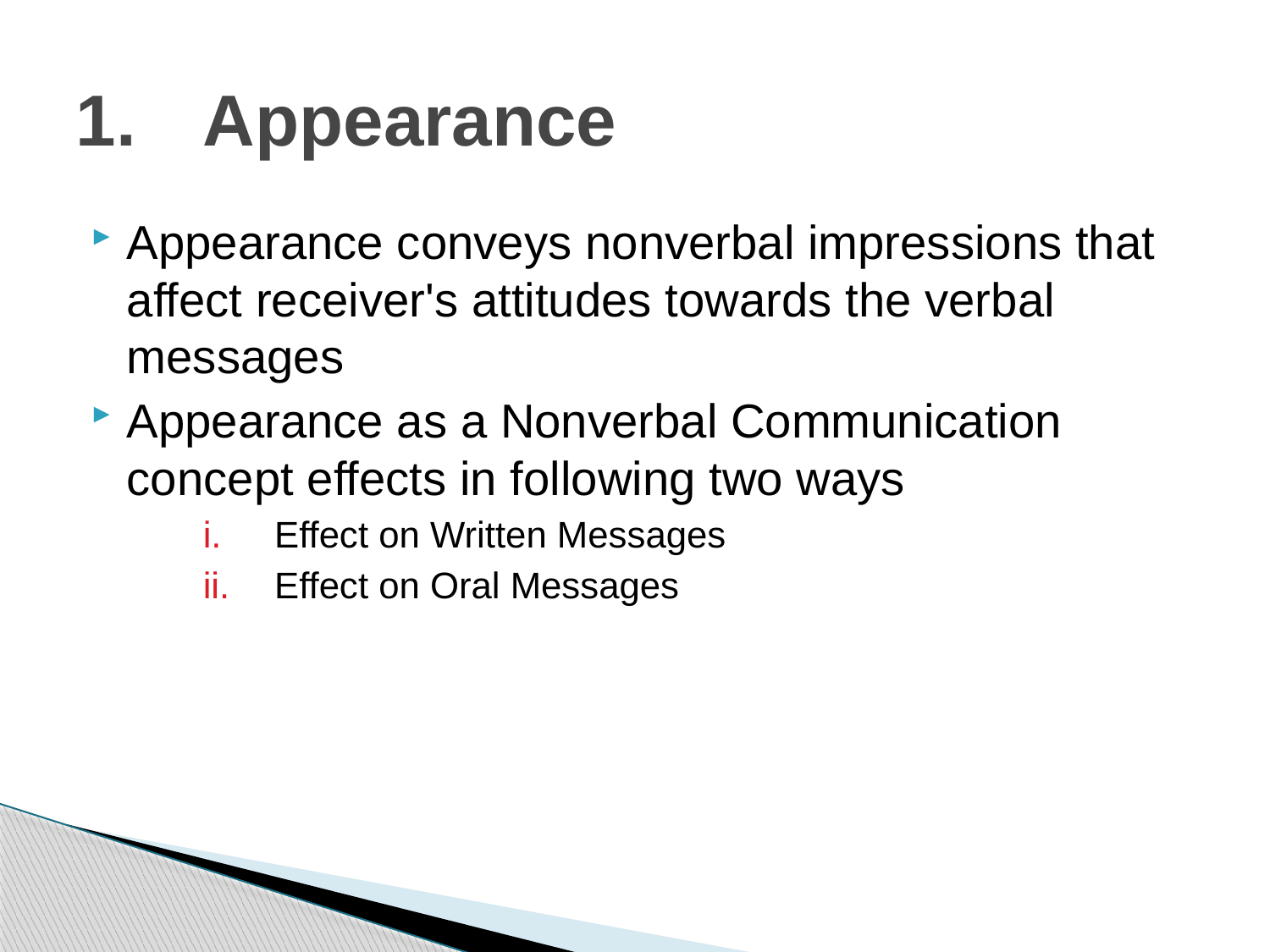

# 1.	Appearance
Appearance conveys nonverbal impressions that affect receiver's attitudes towards the verbal messages
Appearance as a Nonverbal Communication concept effects in following two ways
Effect on Written Messages
Effect on Oral Messages